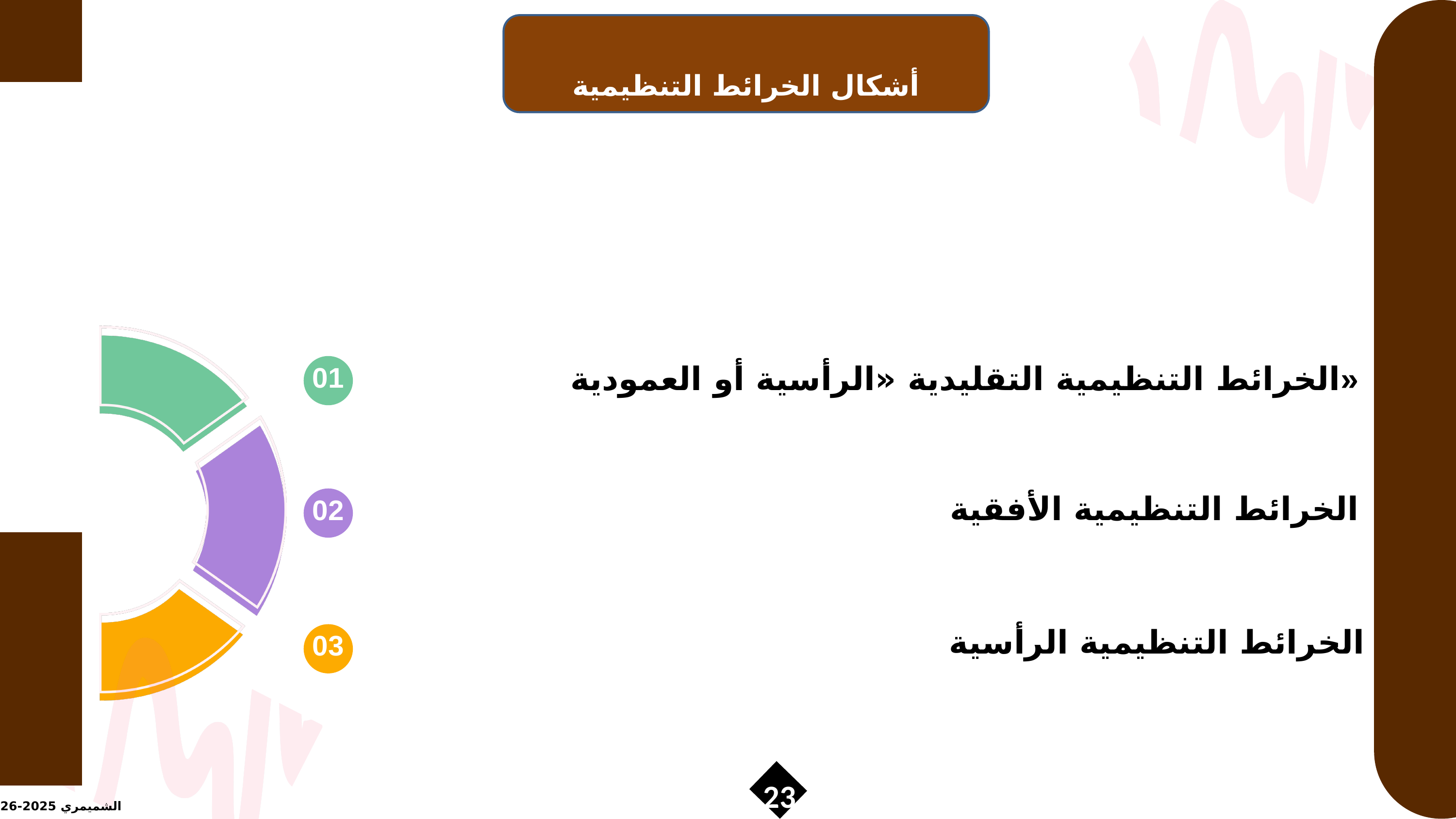

أشكال الخرائط التنظيمية

01
الخرائط التنظيمية التقليدية «الرأسية أو العمودية»

الخرائط التنظيمية الأفقية

02

الخرائط التنظيمية الرأسية

03

23
الشميمري 2025-2026